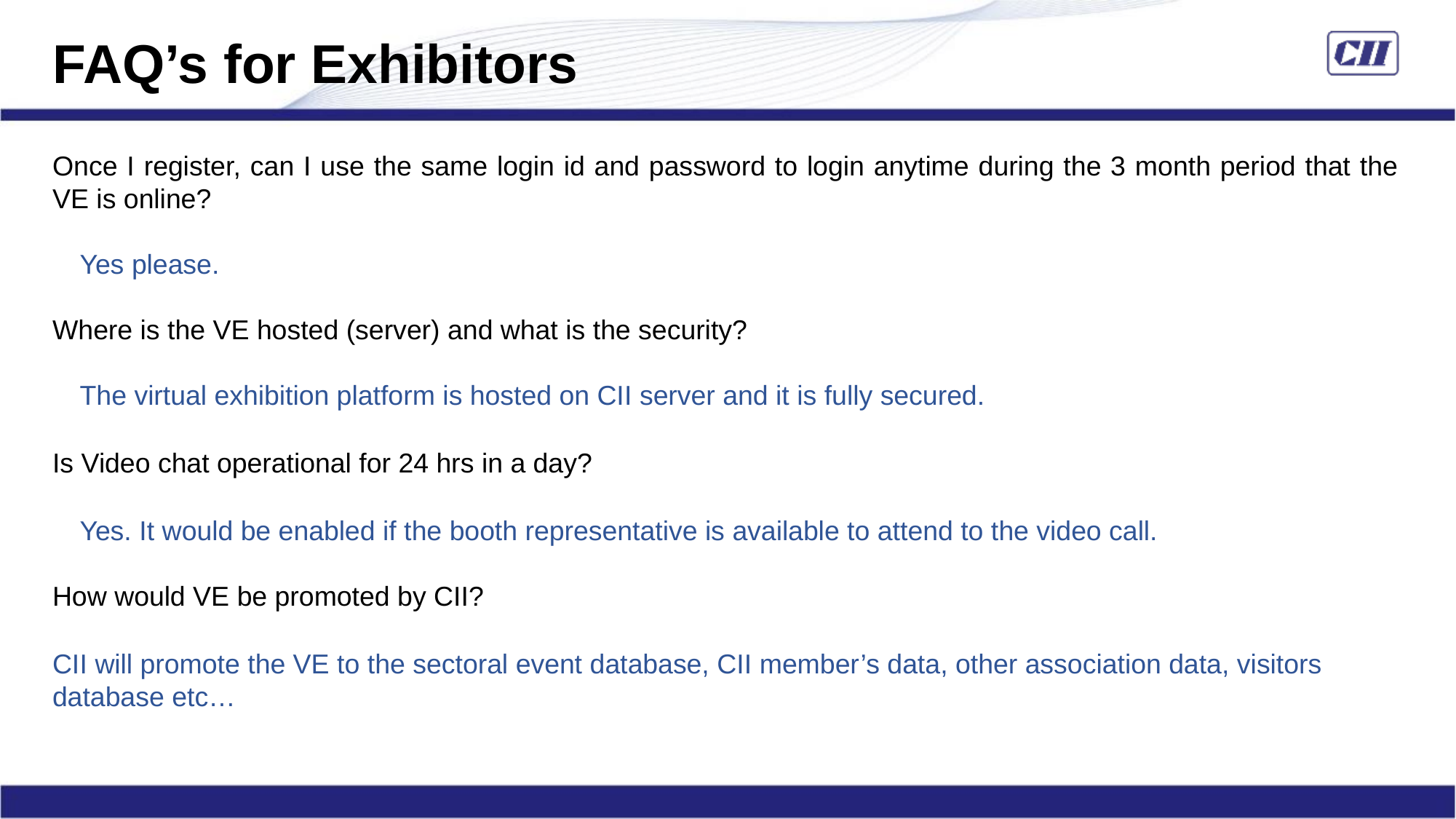

FAQ’s for Exhibitors
Once I register, can I use the same login id and password to login anytime during the 3 month period that the VE is online?

Yes please.

Where is the VE hosted (server) and what is the security?

The virtual exhibition platform is hosted on CII server and it is fully secured.

Is Video chat operational for 24 hrs in a day?

Yes. It would be enabled if the booth representative is available to attend to the video call.

How would VE be promoted by CII?

CII will promote the VE to the sectoral event database, CII member’s data, other association data, visitors database etc…